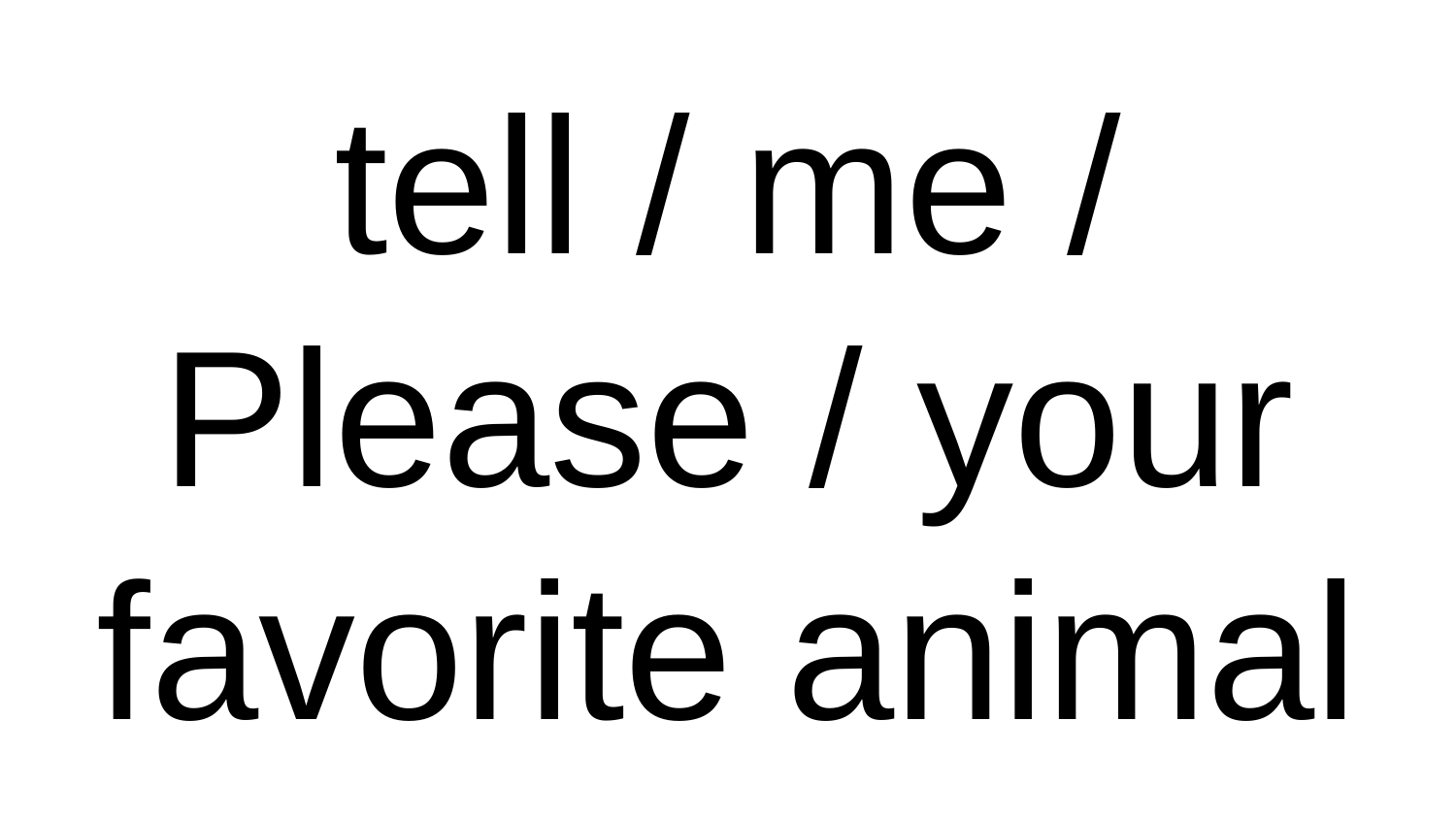

# tell / me / Please / your favorite animal